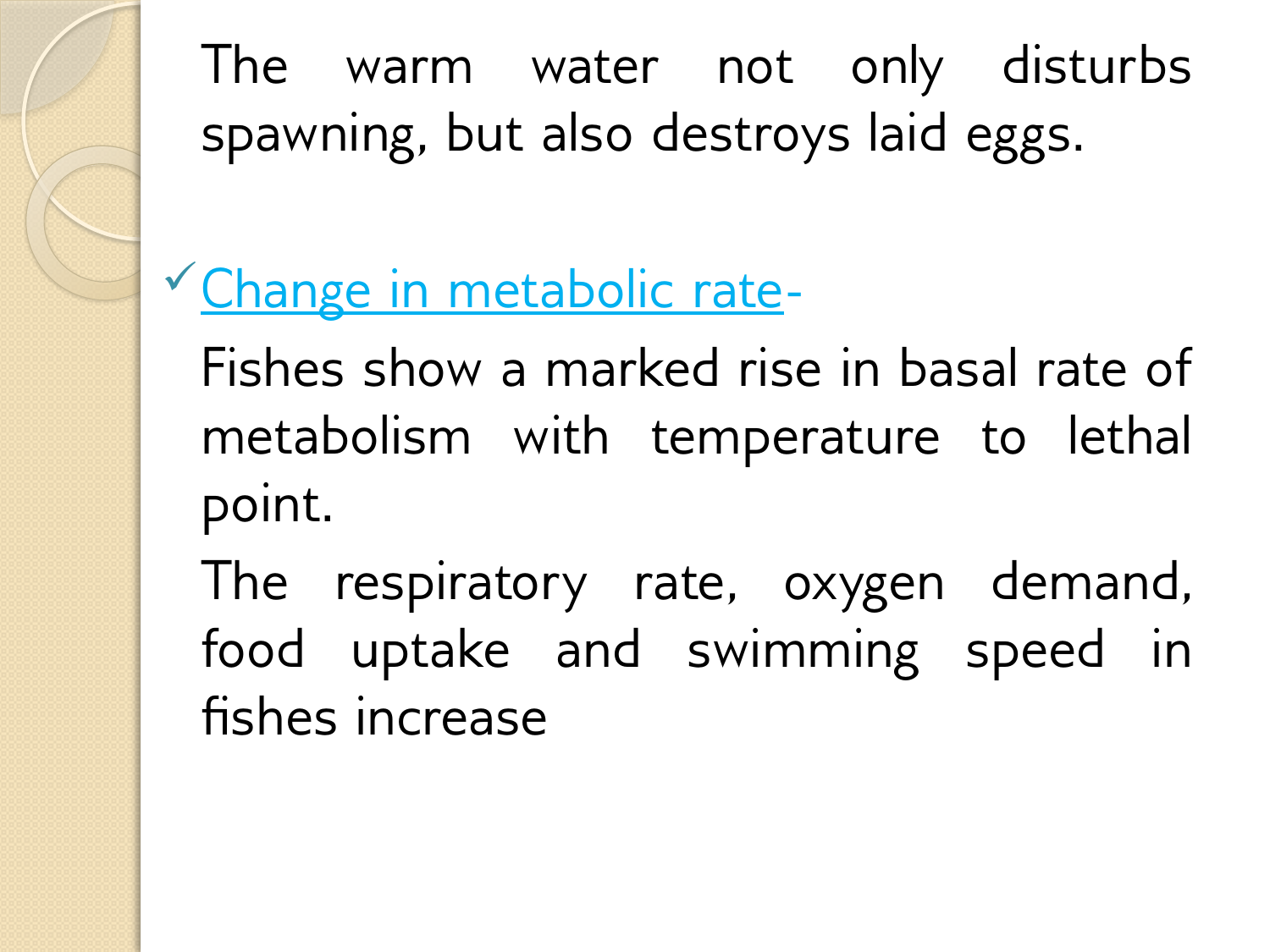

The warm water not only disturbs spawning, but also destroys laid eggs.

Change in metabolic rate-
	Fishes show a marked rise in basal rate of metabolism with temperature to lethal point.
	The respiratory rate, oxygen demand, food uptake and swimming speed in fishes increase